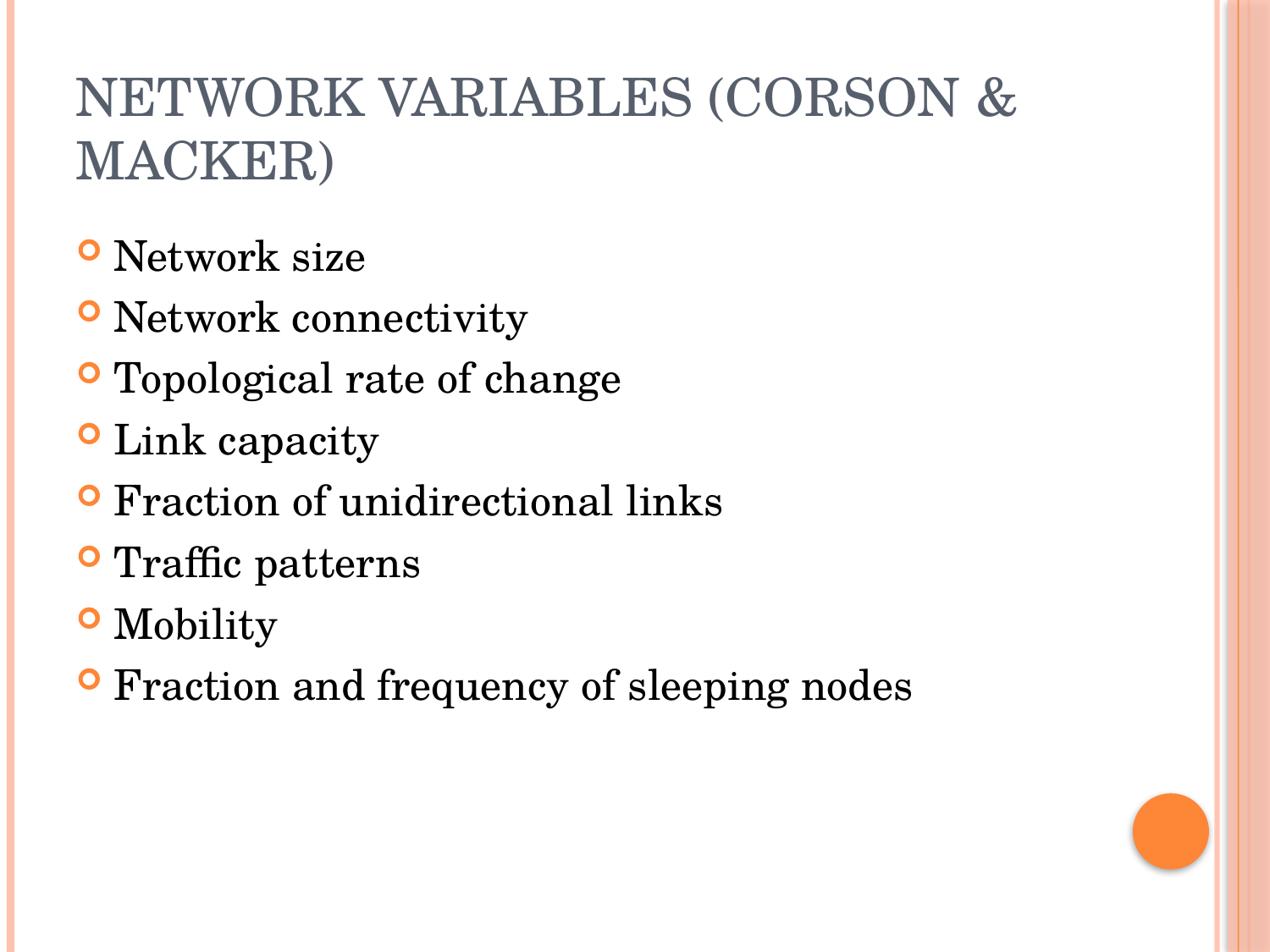

# Network Variables (Corson & Macker)
Network size
Network connectivity
Topological rate of change
Link capacity
Fraction of unidirectional links
Traffic patterns
Mobility
Fraction and frequency of sleeping nodes